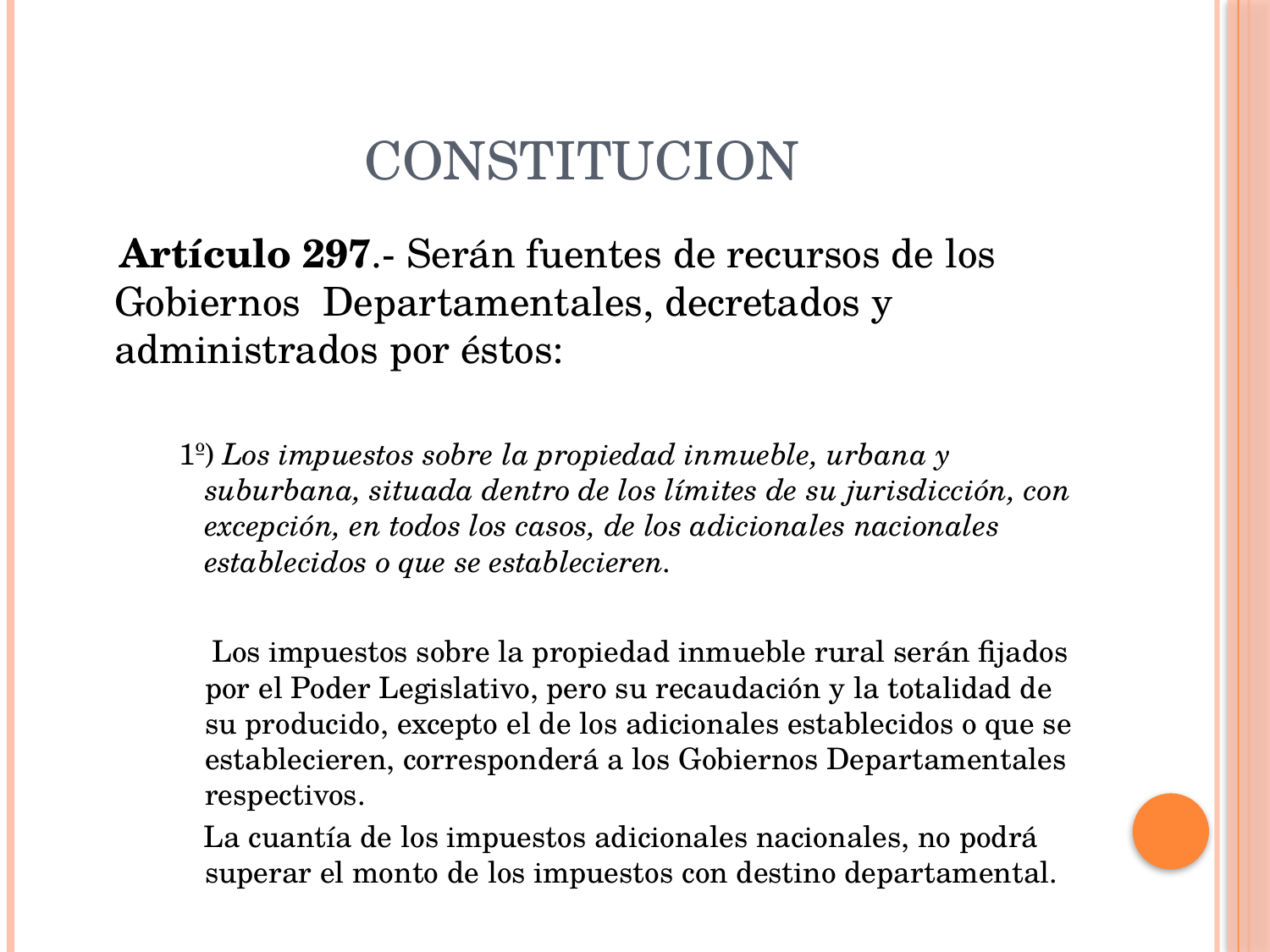

# CONSTITUCION
    Artículo 297.- Serán fuentes de recursos de los Gobiernos  Departamentales, decretados y administrados por éstos:

1º) Los impuestos sobre la propiedad inmueble, urbana y suburbana, situada dentro de los límites de su jurisdicción, con excepción, en todos los casos, de los adicionales nacionales establecidos o que se establecieren.

    Los impuestos sobre la propiedad inmueble rural serán fijados por el Poder Legislativo, pero su recaudación y la totalidad de su producido, excepto el de los adicionales establecidos o que se establecieren, corresponderá a los Gobiernos Departamentales respectivos.
   La cuantía de los impuestos adicionales nacionales, no podrá superar el monto de los impuestos con destino departamental.